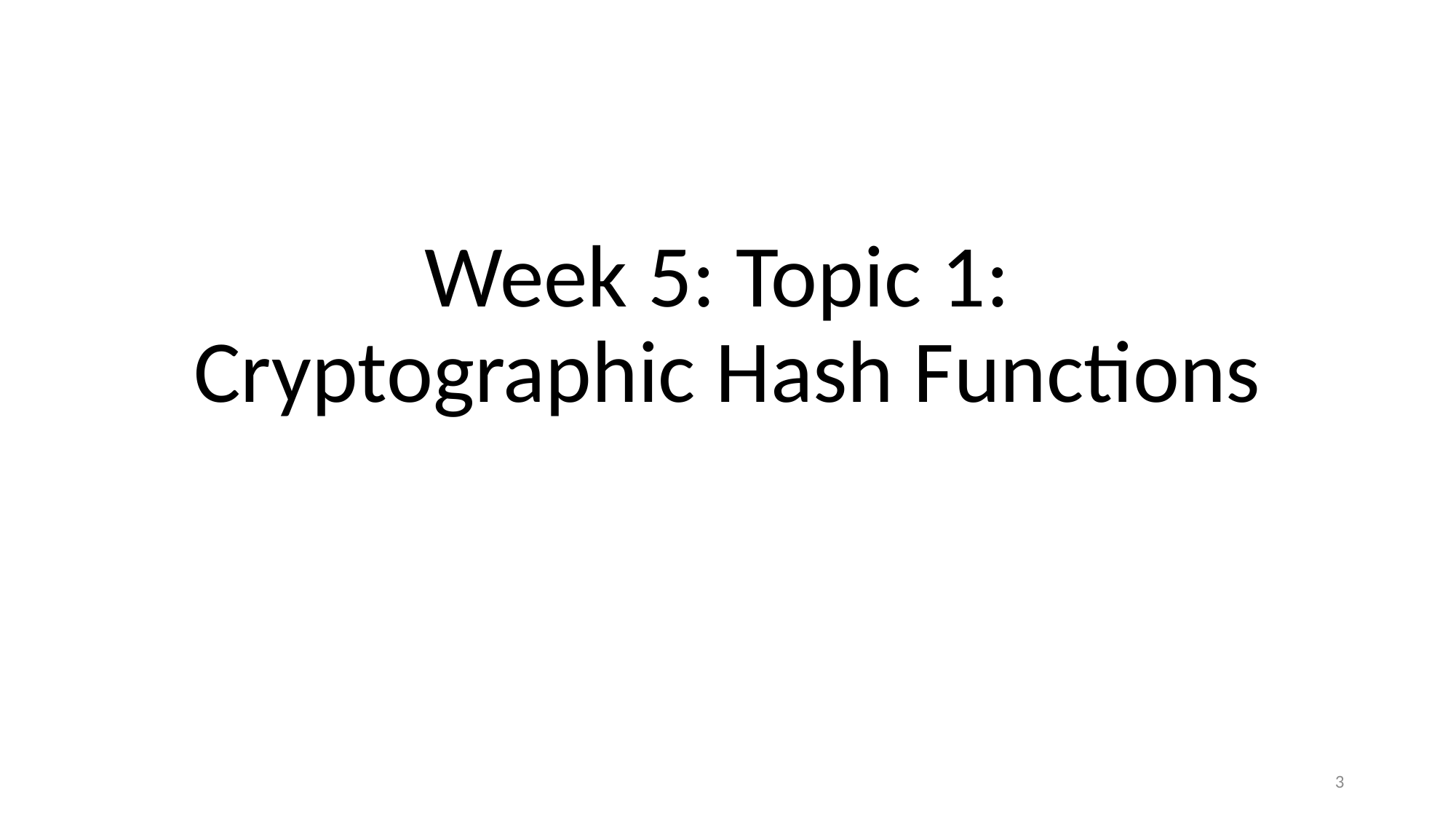

# Week 5: Topic 1: Cryptographic Hash Functions

3